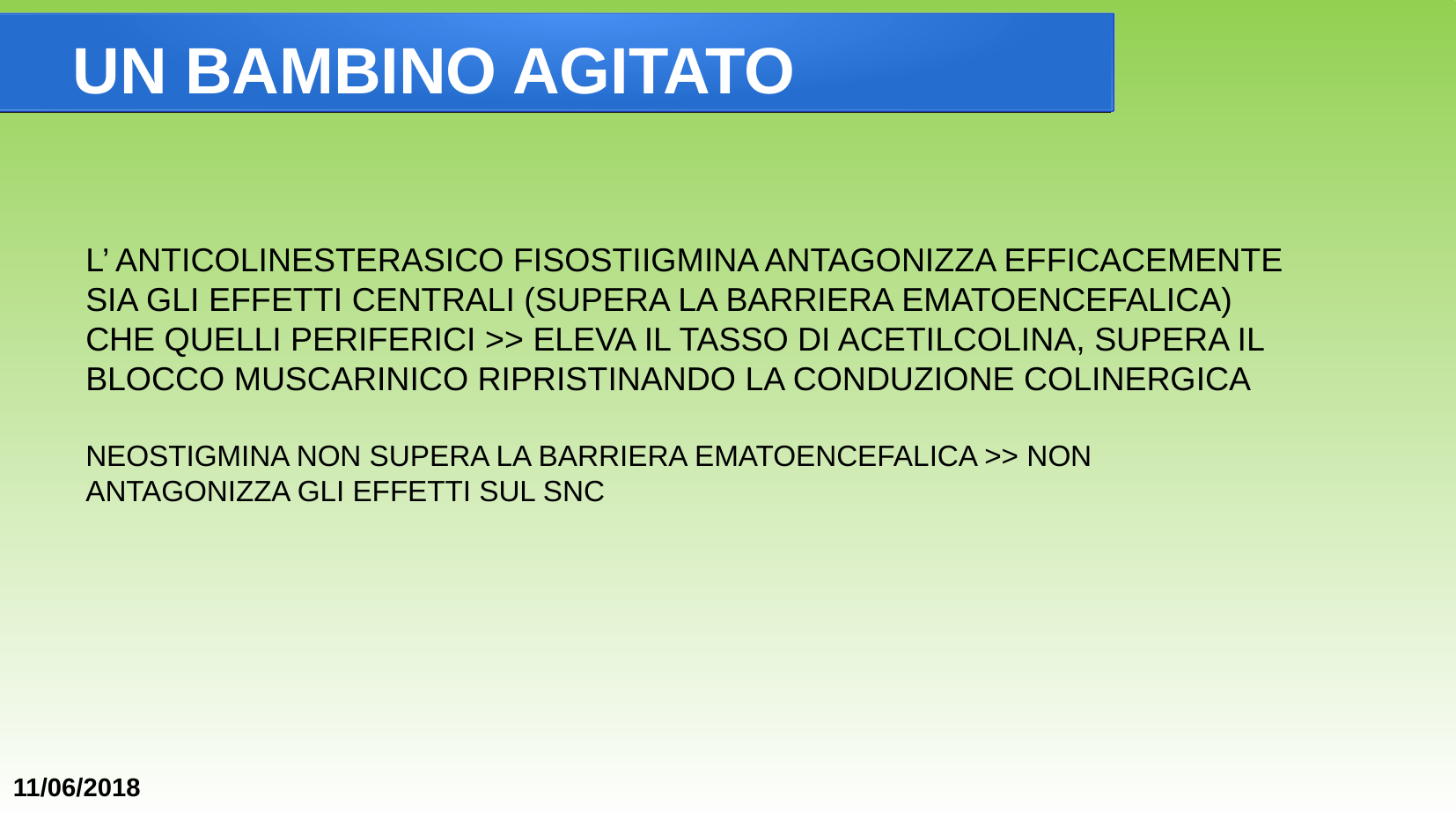

UN BAMBINO AGITATO
L’ ANTICOLINESTERASICO FISOSTIIGMINA ANTAGONIZZA EFFICACEMENTE SIA GLI EFFETTI CENTRALI (SUPERA LA BARRIERA EMATOENCEFALICA) CHE QUELLI PERIFERICI >> ELEVA IL TASSO DI ACETILCOLINA, SUPERA IL BLOCCO MUSCARINICO RIPRISTINANDO LA CONDUZIONE COLINERGICA

NEOSTIGMINA NON SUPERA LA BARRIERA EMATOENCEFALICA >> NON ANTAGONIZZA GLI EFFETTI SUL SNC
11/06/2018